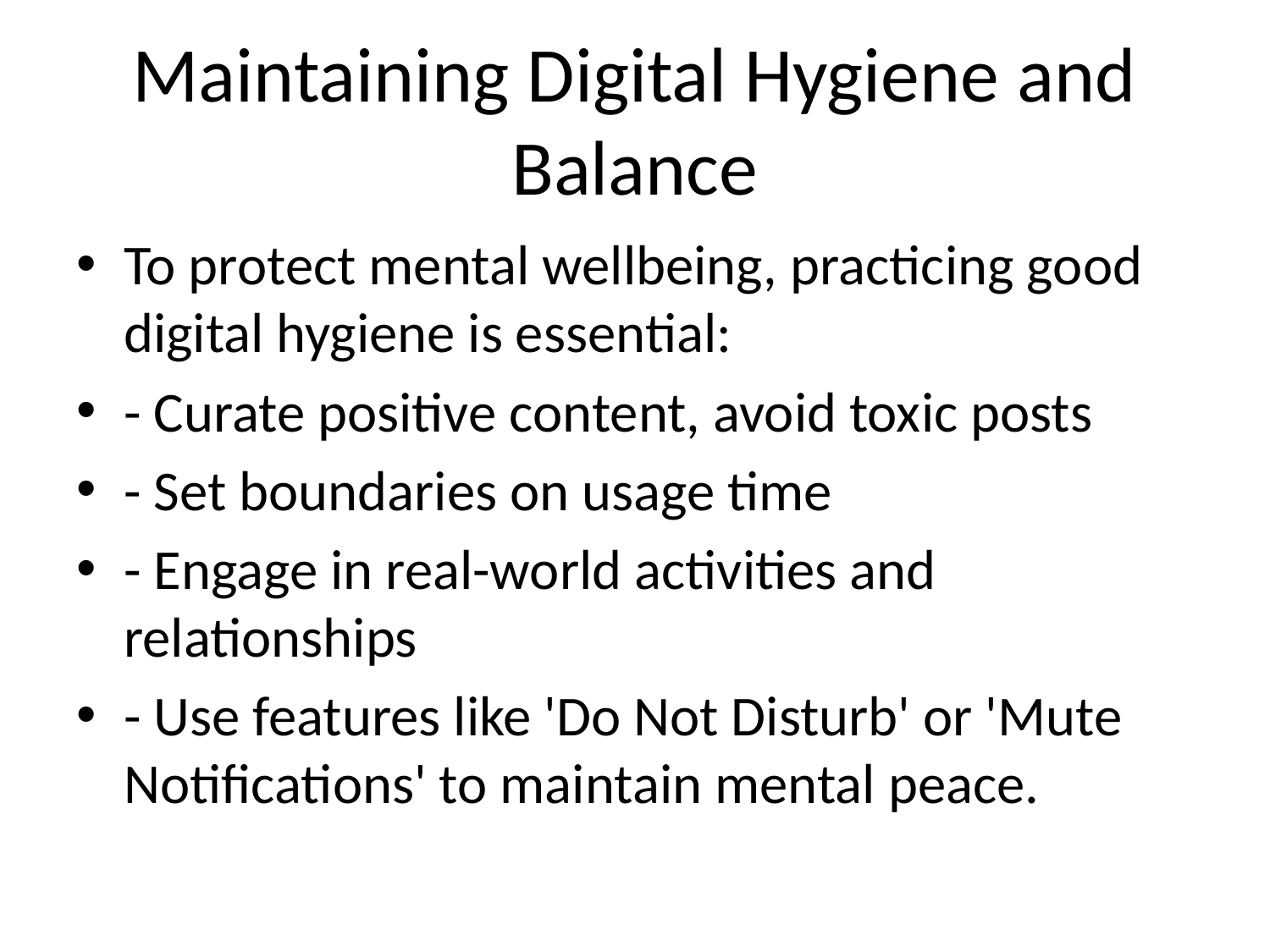

# Maintaining Digital Hygiene and Balance
To protect mental wellbeing, practicing good digital hygiene is essential:
- Curate positive content, avoid toxic posts
- Set boundaries on usage time
- Engage in real-world activities and relationships
- Use features like 'Do Not Disturb' or 'Mute Notifications' to maintain mental peace.